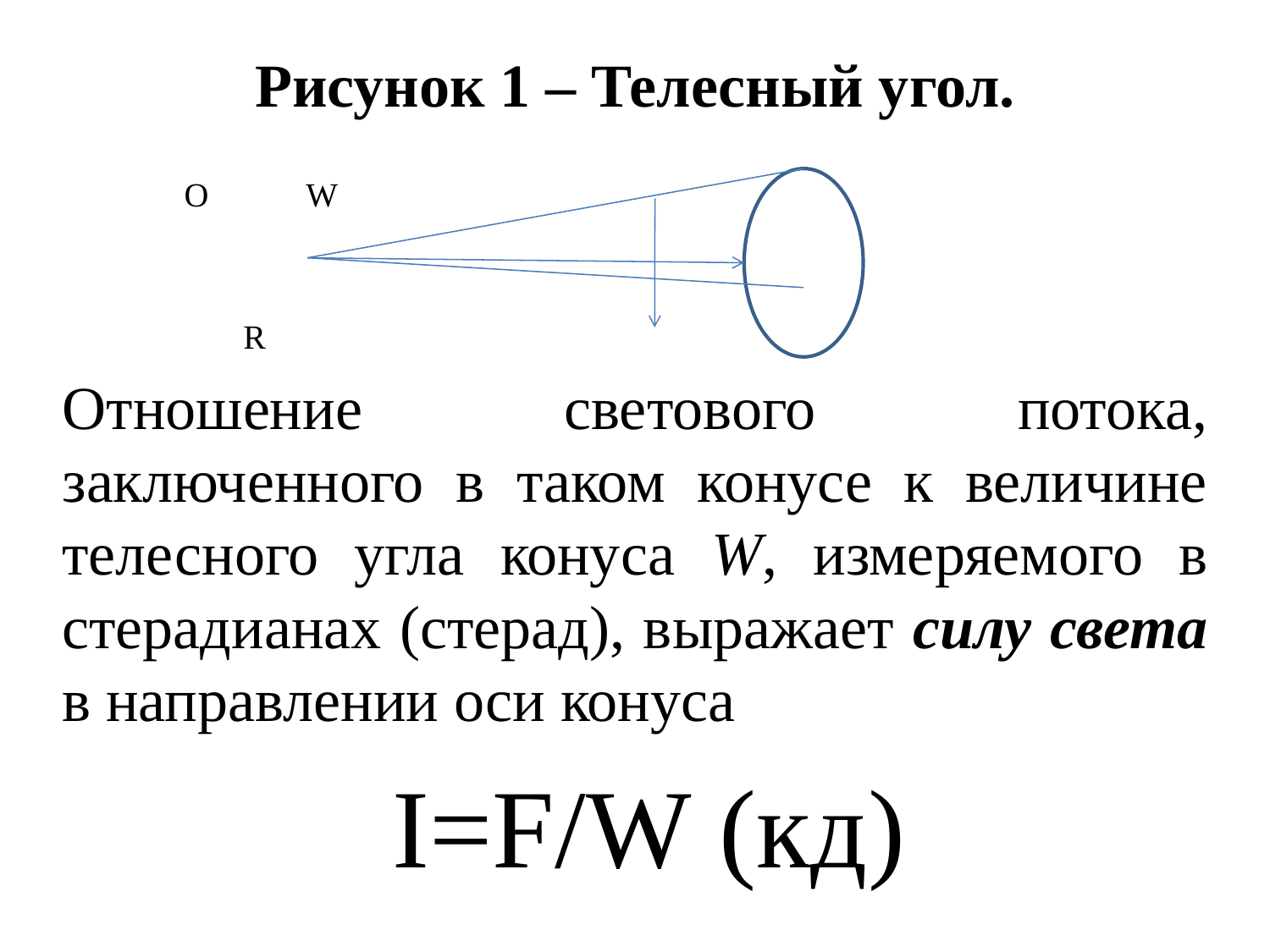

#
Рисунок 1 – Телесный угол.

		O			W

				       R
Отношение светового потока, заключенного в таком конусе к величине телесного угла конуса W, измеряемого в стерадианах (стерад), выражает силу света в направлении оси конуса
 I=F/W (кд)